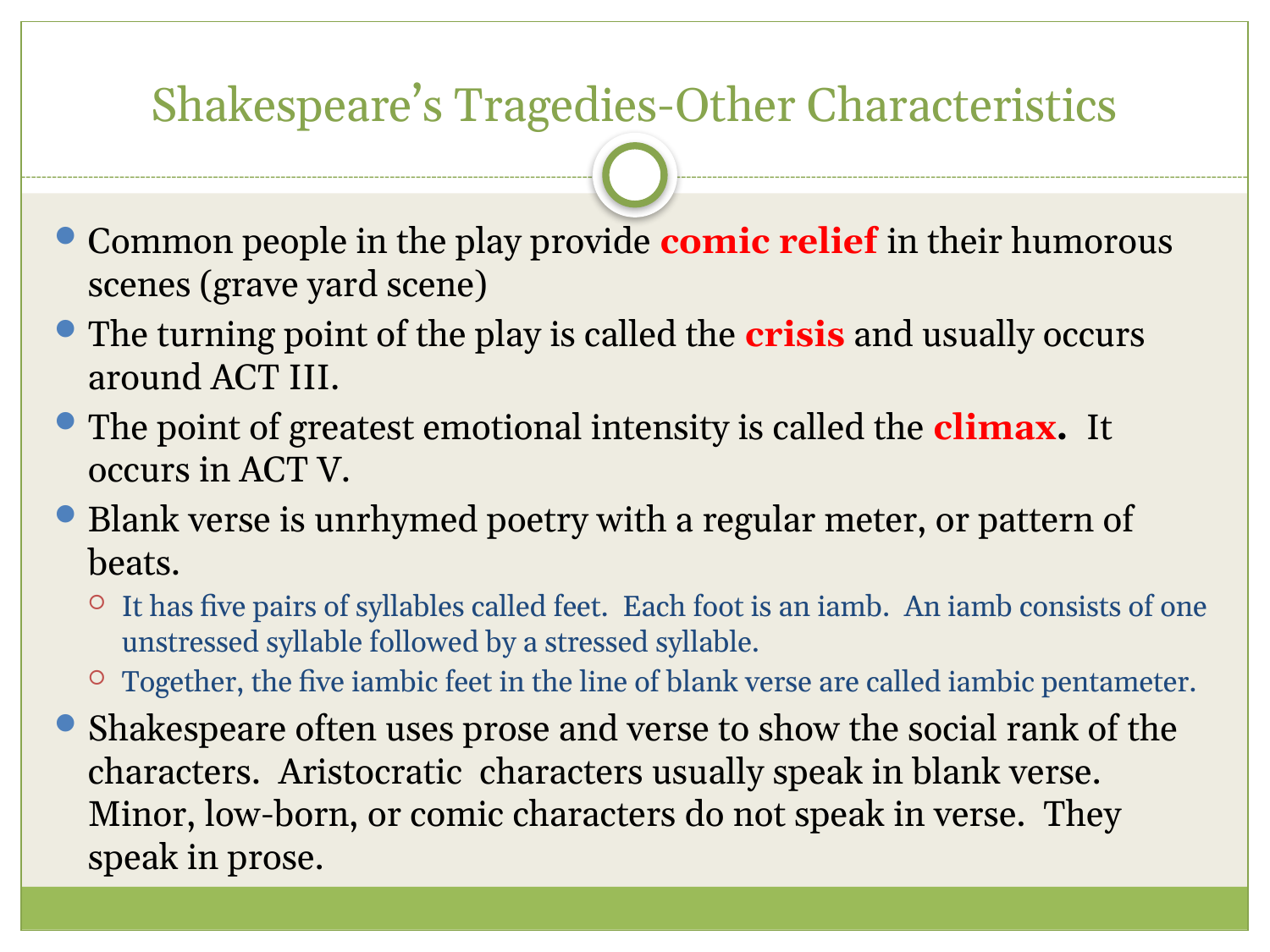

# Shakespeare’s Tragedies-Other Characteristics
Common people in the play provide comic relief in their humorous scenes (grave yard scene)
The turning point of the play is called the crisis and usually occurs around ACT III.
The point of greatest emotional intensity is called the climax.  It occurs in ACT V.
Blank verse is unrhymed poetry with a regular meter, or pattern of beats.
It has five pairs of syllables called feet.  Each foot is an iamb.  An iamb consists of one unstressed syllable followed by a stressed syllable.
Together, the five iambic feet in the line of blank verse are called iambic pentameter.
Shakespeare often uses prose and verse to show the social rank of the characters.  Aristocratic  characters usually speak in blank verse.  Minor, low-born, or comic characters do not speak in verse.  They speak in prose.